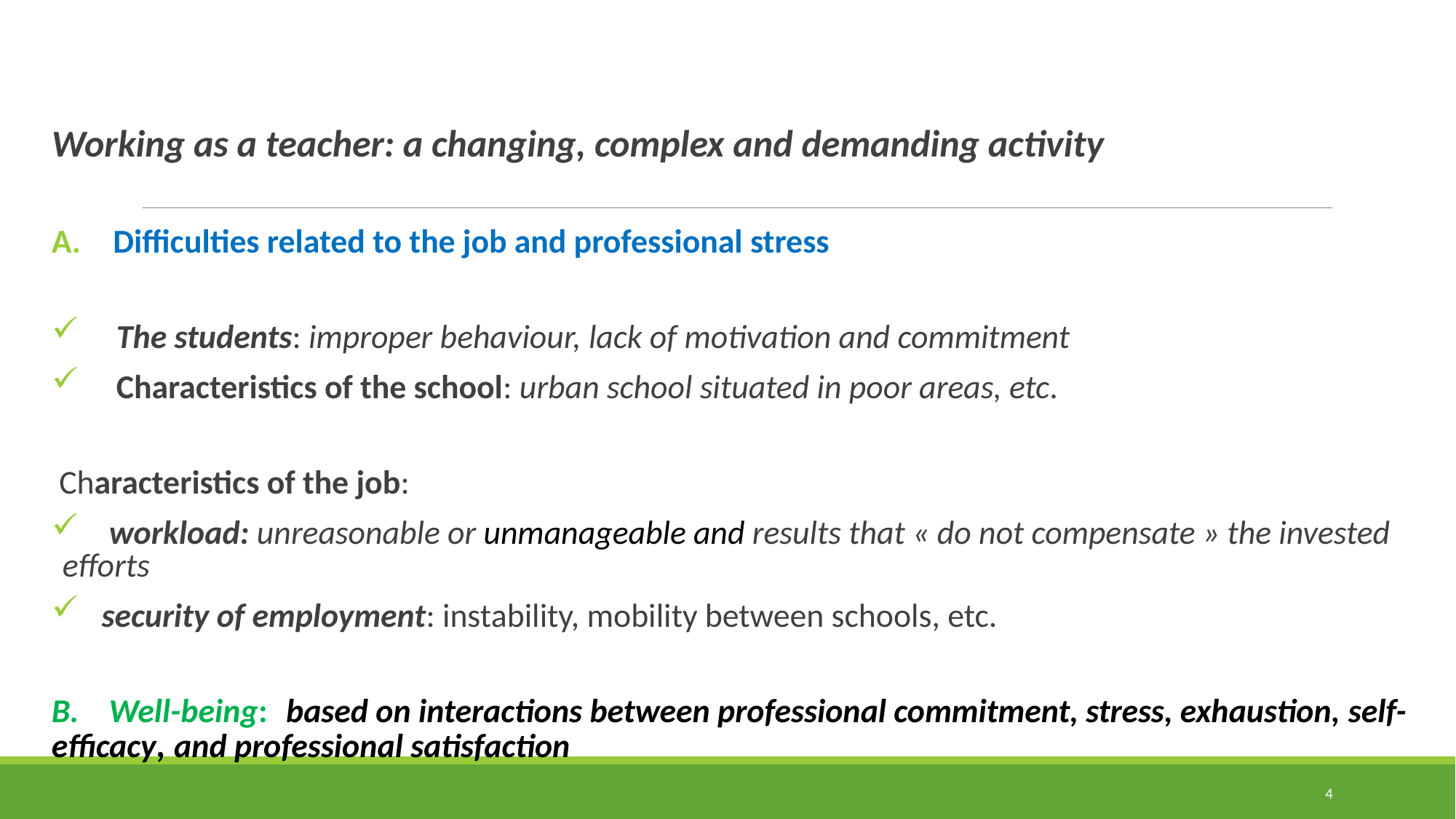

Working as a teacher: a changing, complex and demanding activity

Difficulties related to the job and professional stress

     The students: improper behaviour, lack of motivation and commitment
     Characteristics of the school: urban school situated in poor areas, etc.

 Characteristics of the job:
    workload: unreasonable or unmanageable and results that « do not compensate » the invested efforts
   security of employment: instability, mobility between schools, etc.

B.    Well-being:   based on interactions between professional commitment, stress, exhaustion, self-efficacy, and professional satisfaction
4